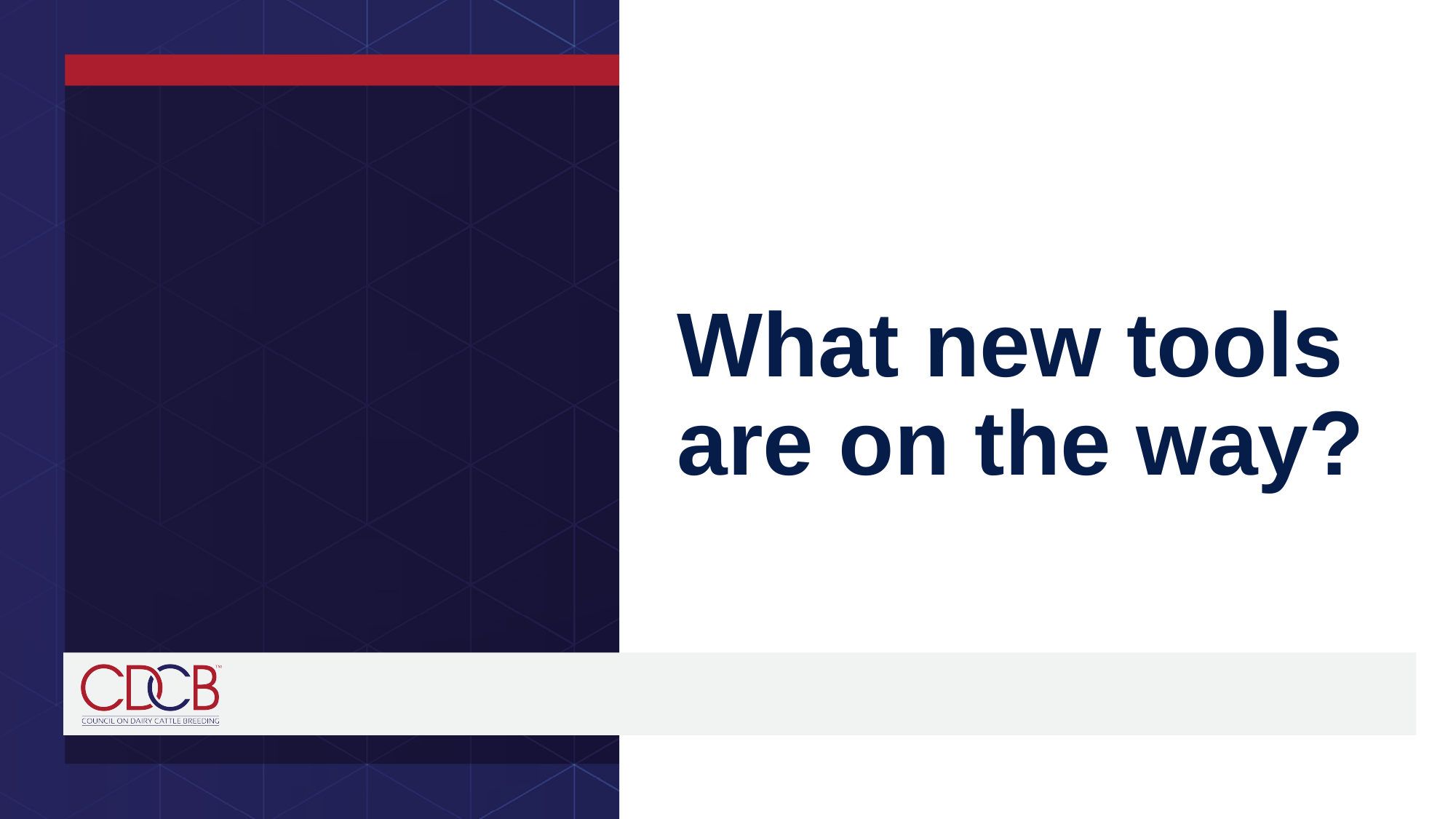

# What new tools are on the way?